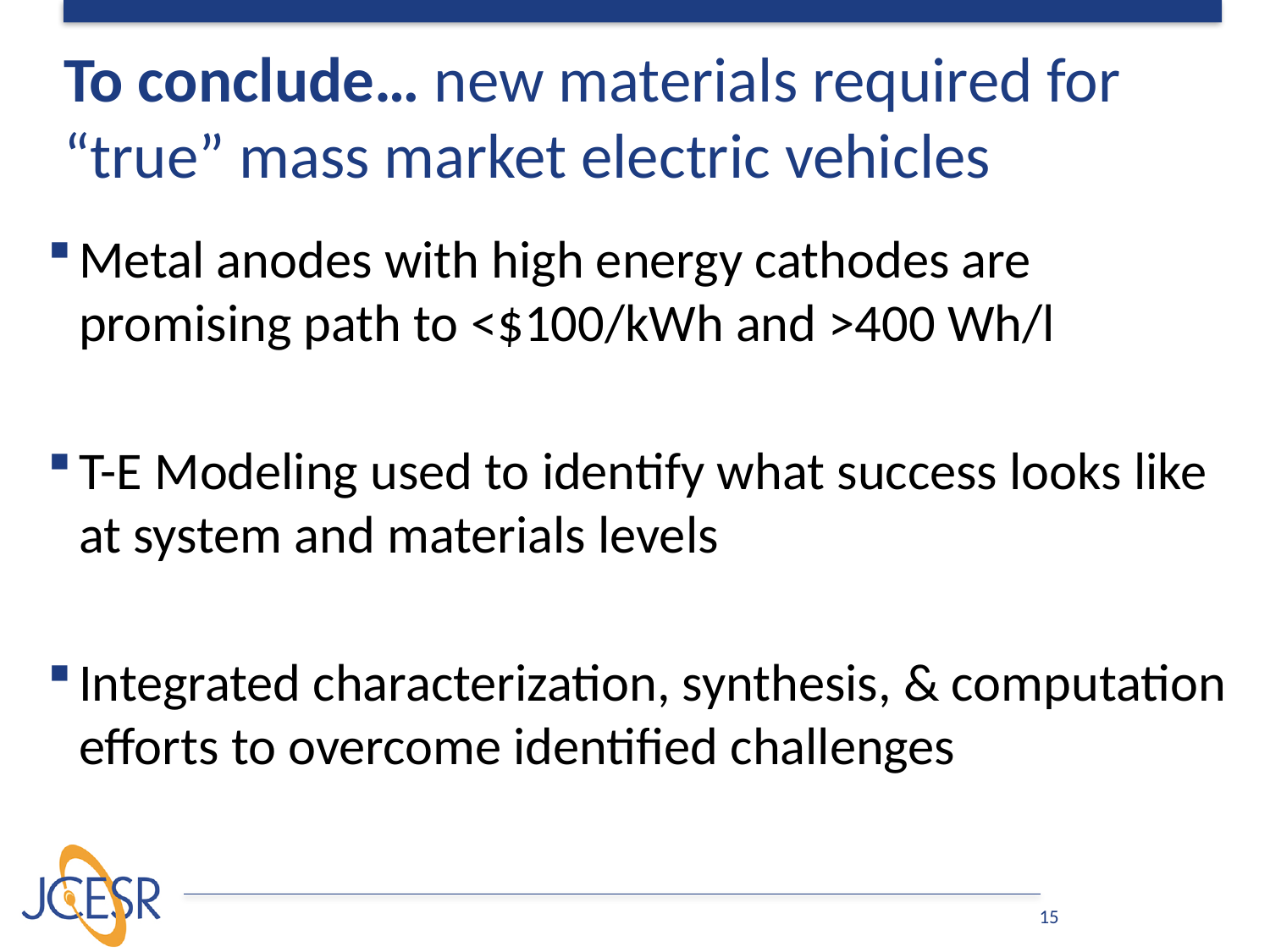

# To conclude… new materials required for “true” mass market electric vehicles

Metal anodes with high energy cathodes are promising path to <$100/kWh and >400 Wh/l

T-E Modeling used to identify what success looks like at system and materials levels

Integrated characterization, synthesis, & computation efforts to overcome identified challenges
15